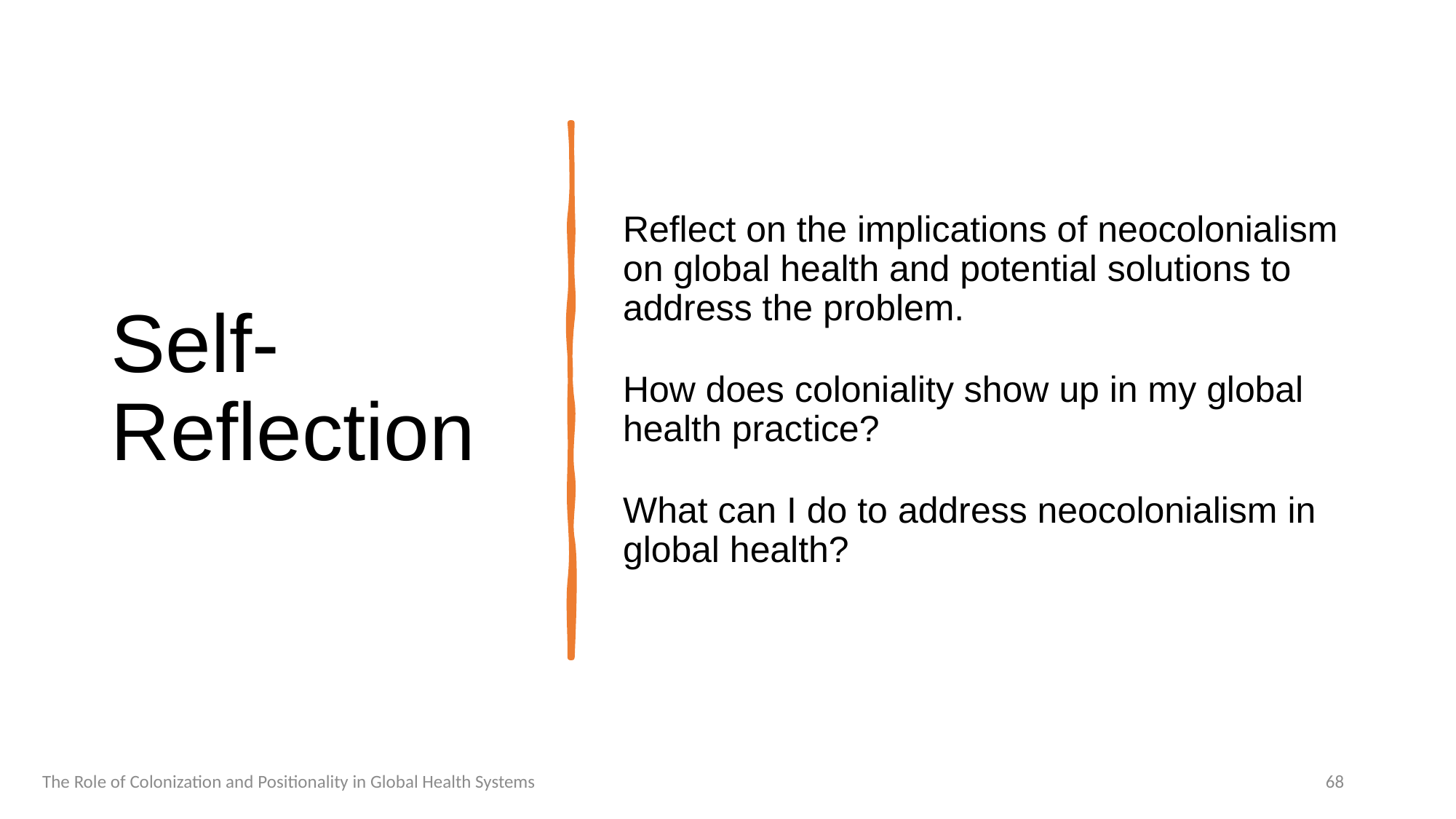

# Self-Reflection
Reflect on the implications of neocolonialism on global health and potential solutions to address the problem.
How does coloniality show up in my global health practice?
What can I do to address neocolonialism in global health?

The Role of Colonization and Positionality in Global Health Systems
68